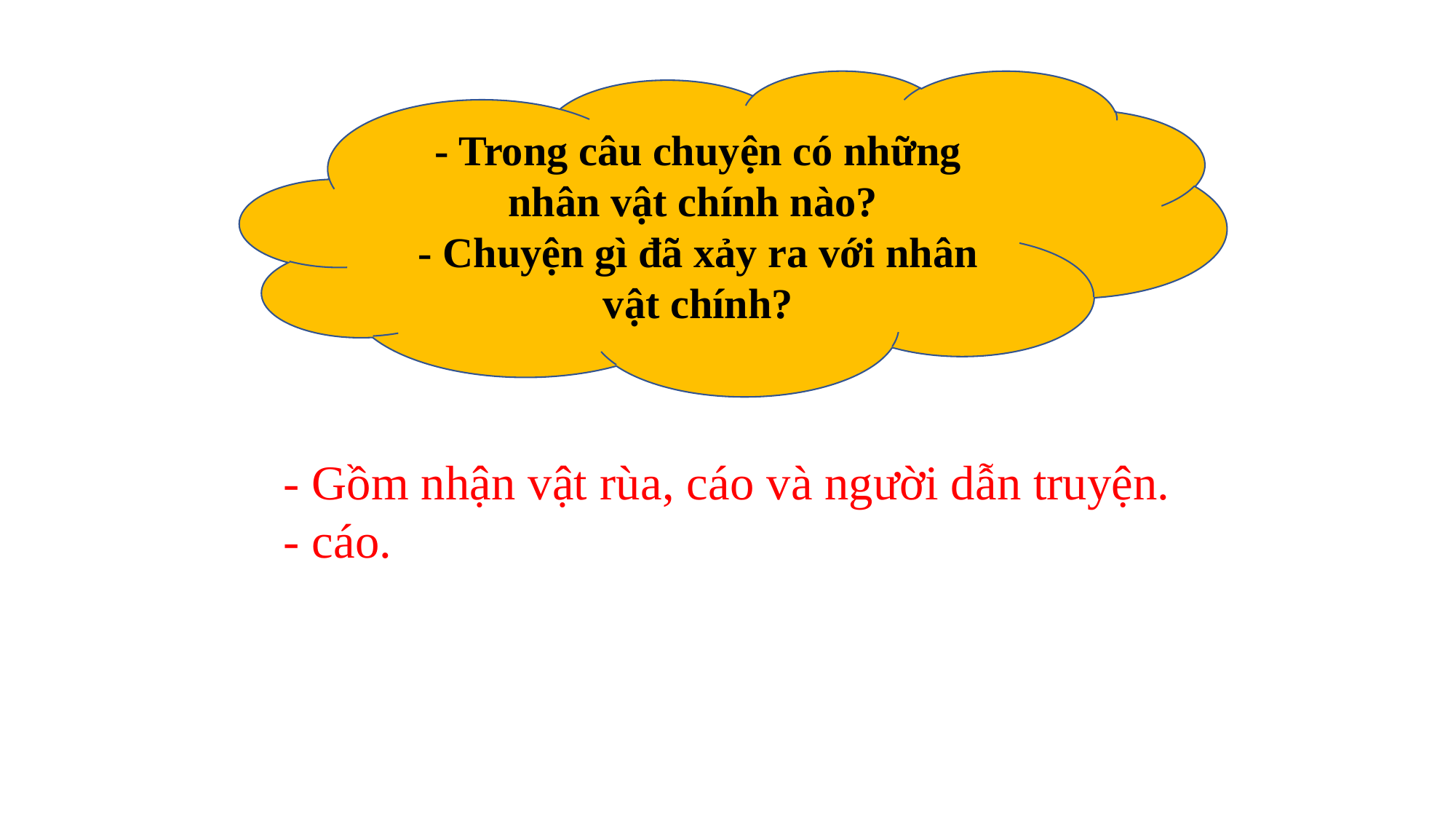

- Trong câu chuyện có những nhân vật chính nào?
- Chuyện gì đã xảy ra với nhân vật chính?
- Gồm nhận vật rùa, cáo và người dẫn truyện.
- cáo.